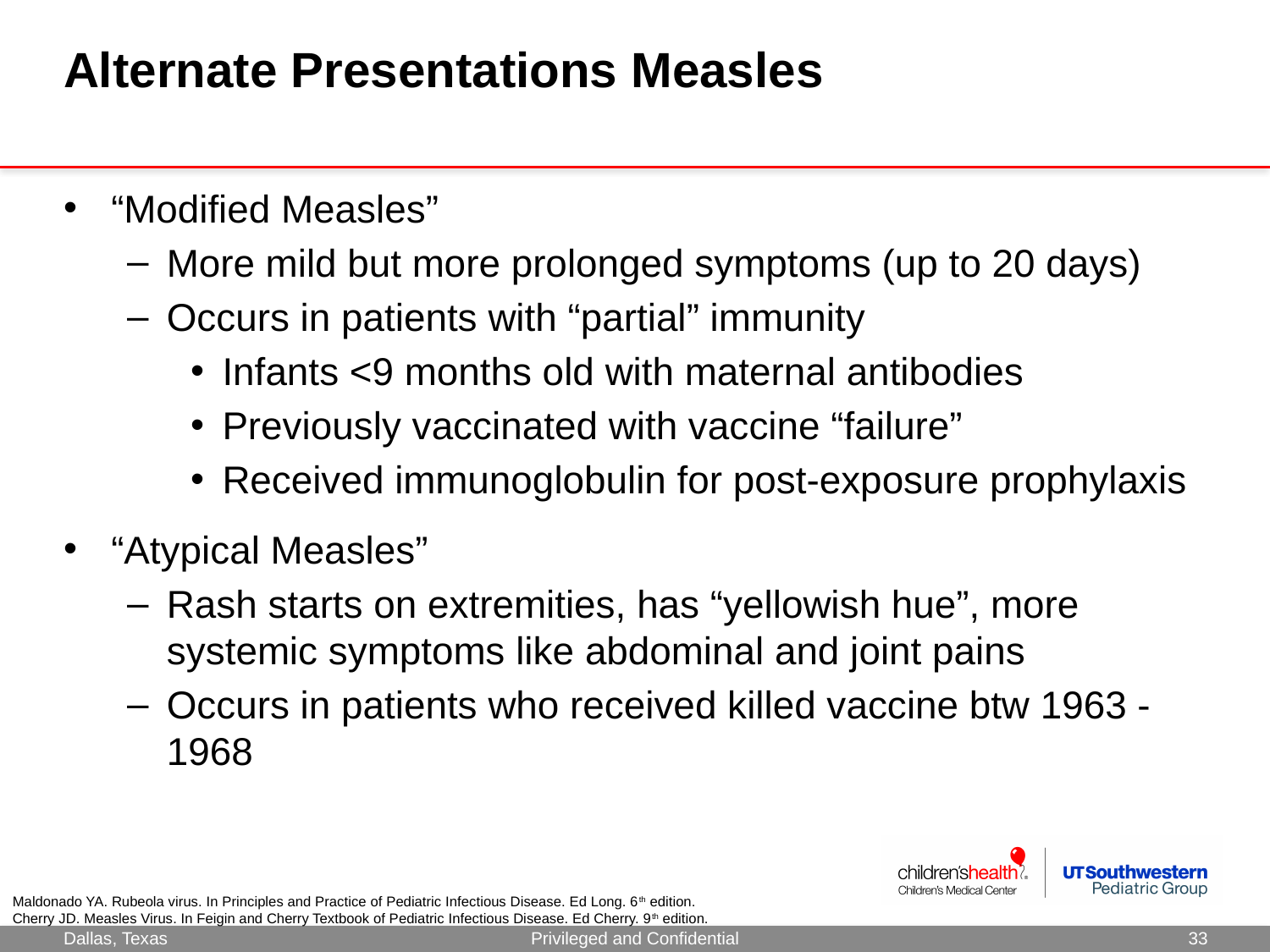

# Alternate Presentations Measles
“Modified Measles”
More mild but more prolonged symptoms (up to 20 days)
Occurs in patients with “partial” immunity
Infants <9 months old with maternal antibodies
Previously vaccinated with vaccine “failure”
Received immunoglobulin for post-exposure prophylaxis
“Atypical Measles”
Rash starts on extremities, has “yellowish hue”, more systemic symptoms like abdominal and joint pains
Occurs in patients who received killed vaccine btw 1963 - 1968
Maldonado YA. Rubeola virus. In Principles and Practice of Pediatric Infectious Disease. Ed Long. 6th edition.
Cherry JD. Measles Virus. In Feigin and Cherry Textbook of Pediatric Infectious Disease. Ed Cherry. 9th edition.
Privileged and Confidential
33